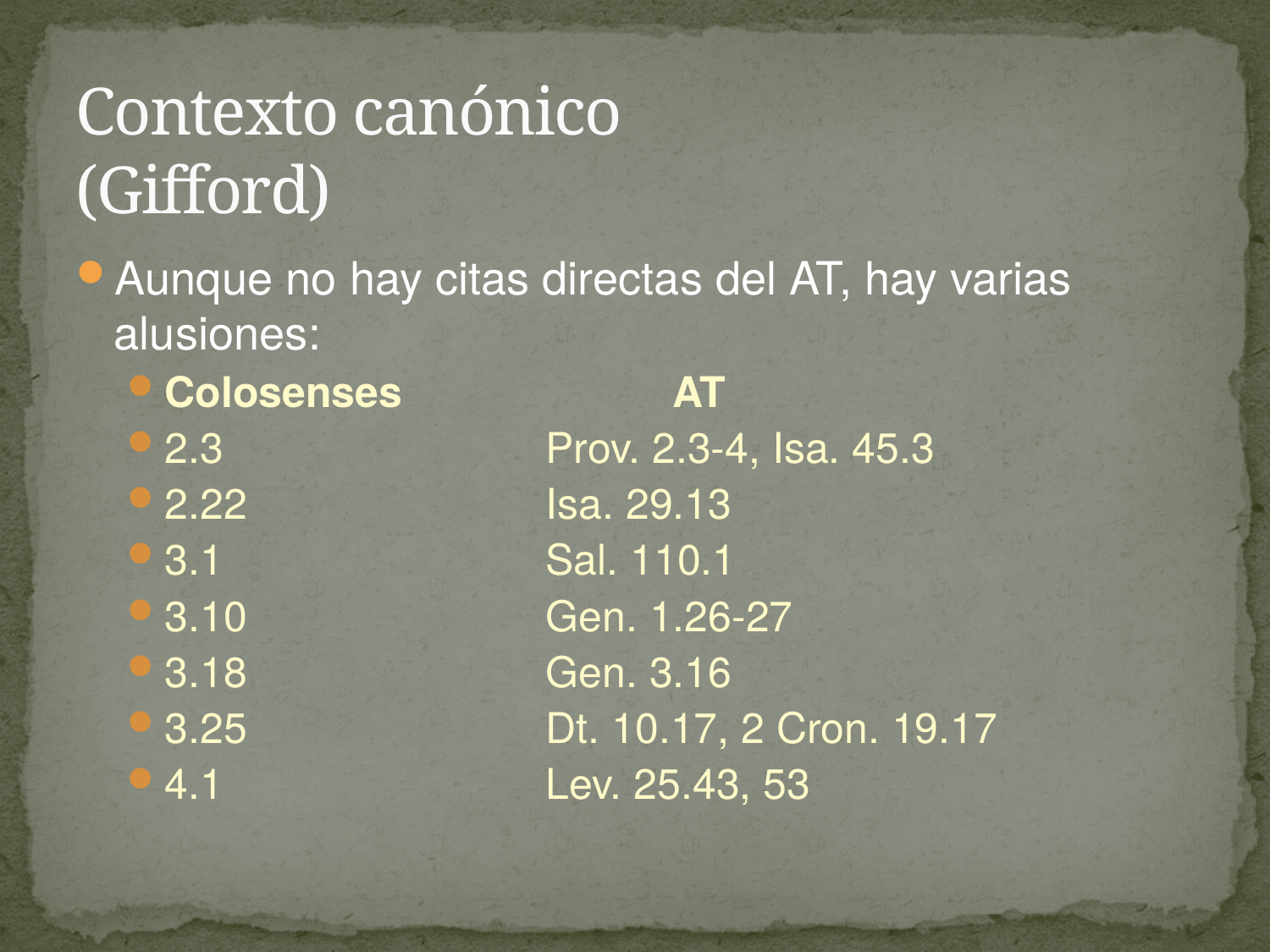

# Contexto canónico (Gifford)
Aunque no hay citas directas del AT, hay varias alusiones:
Colosenses  		AT
2.3			Prov. 2.3-4, Isa. 45.3
2.22			Isa. 29.13
3.1			Sal. 110.1
3.10			Gen. 1.26-27
3.18			Gen. 3.16
3.25			Dt. 10.17, 2 Cron. 19.17
4.1			Lev. 25.43, 53